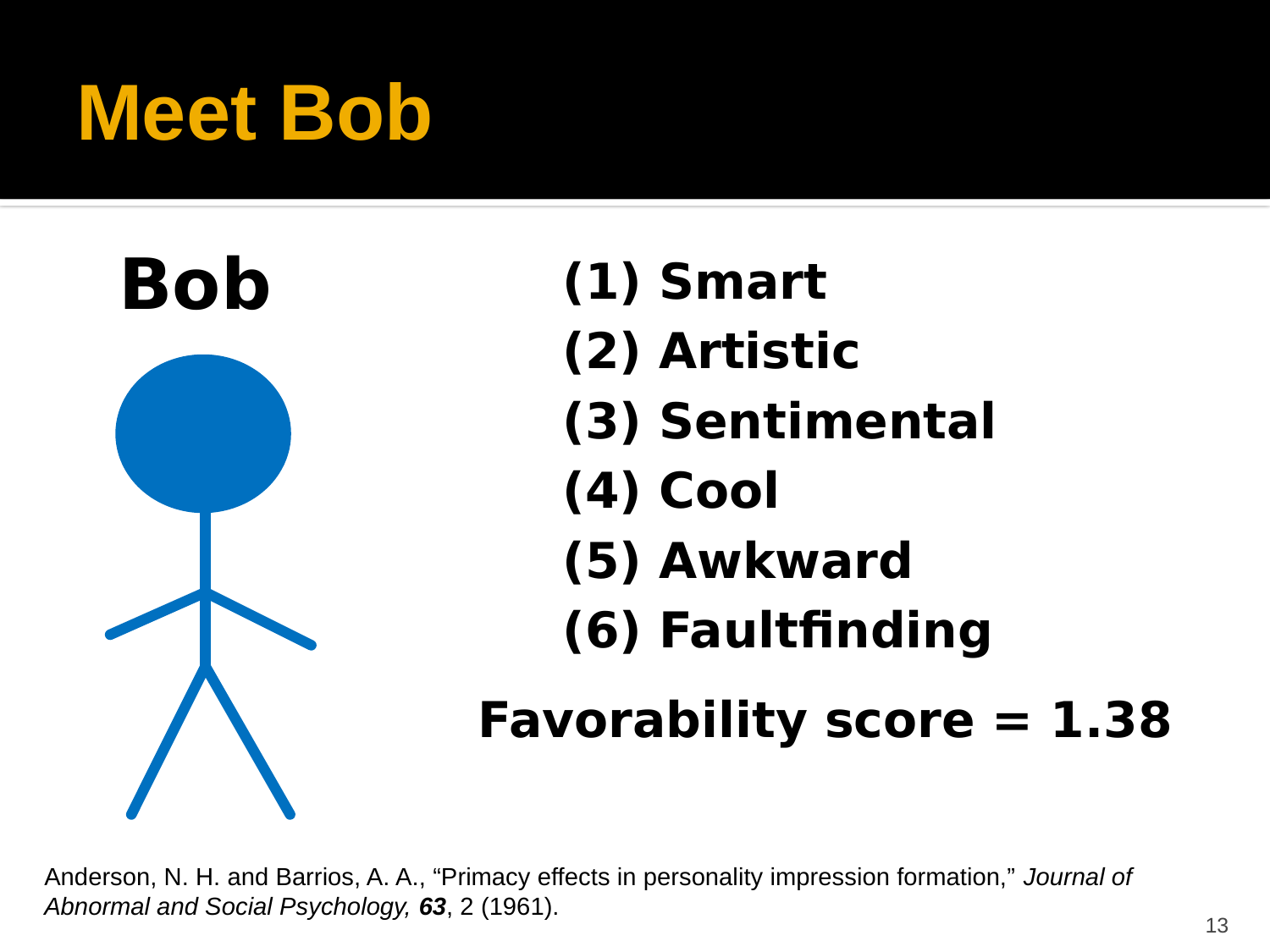

# Meet Bob
Bob
(1) Smart
(2) Artistic
(3) Sentimental
(4) Cool
(5) Awkward
(6) Faultfinding

Favorability score = 1.38

Anderson, N. H. and Barrios, A. A., “Primacy effects in personality impression formation,” Journal of Abnormal and Social Psychology, 63, 2 (1961).
13